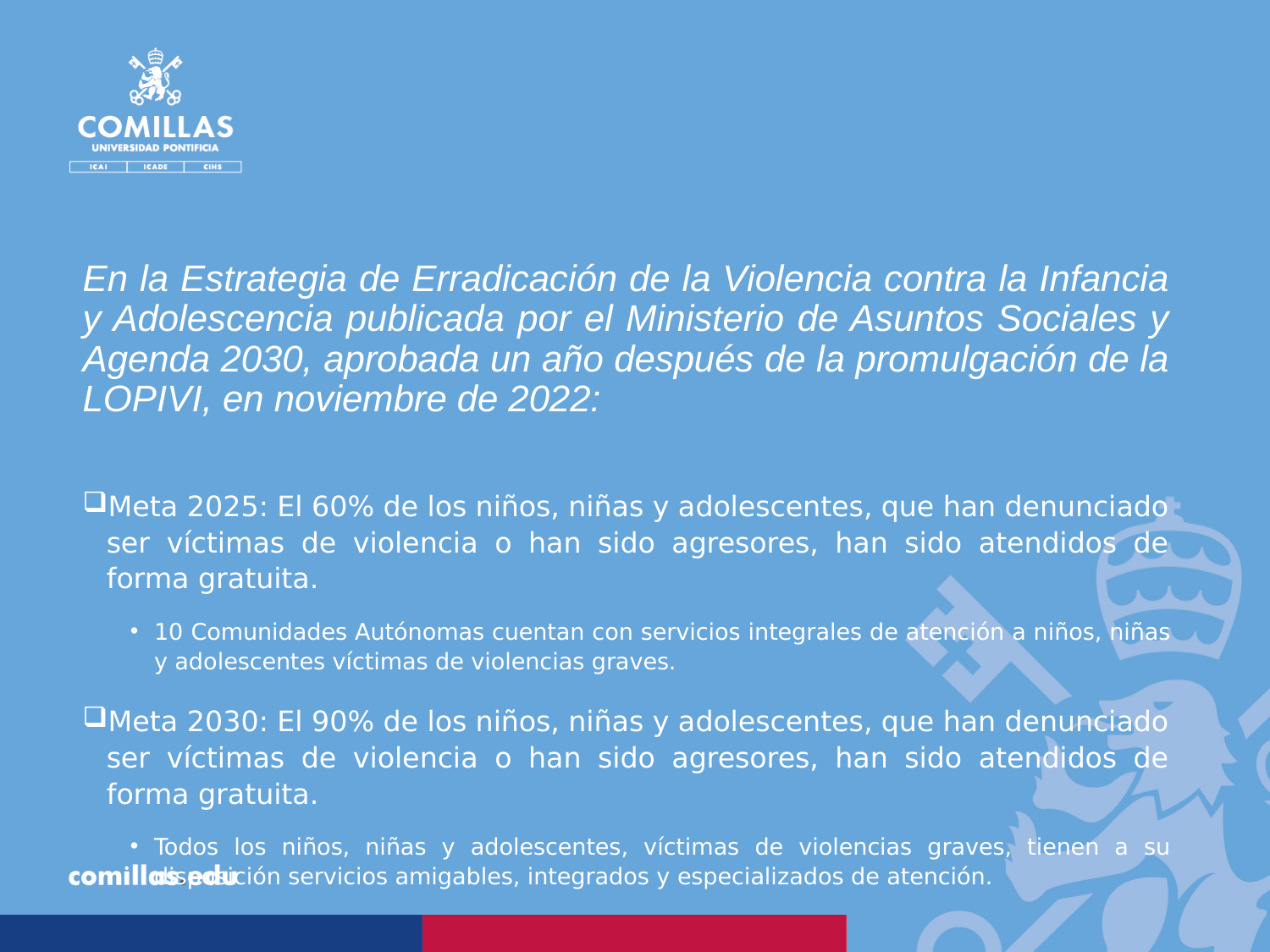

#
En la Estrategia de Erradicación de la Violencia contra la Infancia y Adolescencia publicada por el Ministerio de Asuntos Sociales y Agenda 2030, aprobada un año después de la promulgación de la LOPIVI, en noviembre de 2022:

Meta 2025: El 60% de los niños, niñas y adolescentes, que han denunciado ser víctimas de violencia o han sido agresores, han sido atendidos de forma gratuita.
10 Comunidades Autónomas cuentan con servicios integrales de atención a niños, niñas y adolescentes víctimas de violencias graves.
Meta 2030: El 90% de los niños, niñas y adolescentes, que han denunciado ser víctimas de violencia o han sido agresores, han sido atendidos de forma gratuita.
Todos los niños, niñas y adolescentes, víctimas de violencias graves, tienen a su disposición servicios amigables, integrados y especializados de atención.